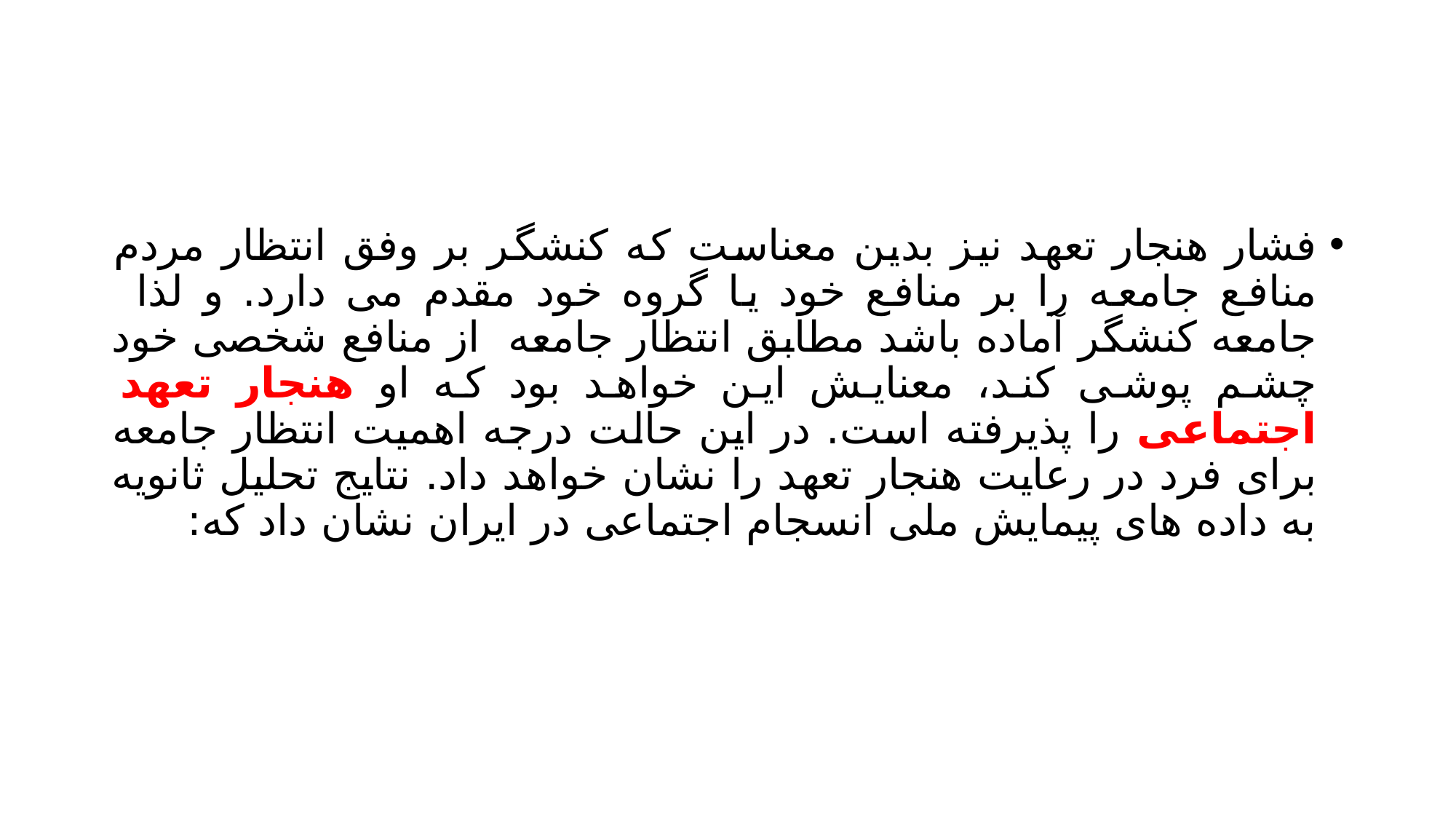

#
فشار هنجار تعهد نیز بدین معناست که کنشگر بر وفق انتظار مردم منافع جامعه را بر منافع خود یا گروه خود مقدم می دارد. و لذا  جامعه کنشگر آماده باشد مطابق انتظار جامعه  از منافع شخصی خود چشم پوشی کند، معنایش این خواهد بود که او هنجار تعهد اجتماعی را پذیرفته است. در این حالت درجه اهمیت انتظار جامعه برای فرد در رعایت هنجار تعهد را نشان خواهد داد. نتایج تحلیل ثانویه به داده های پیمایش ملی انسجام اجتماعی در ایران نشان داد که: